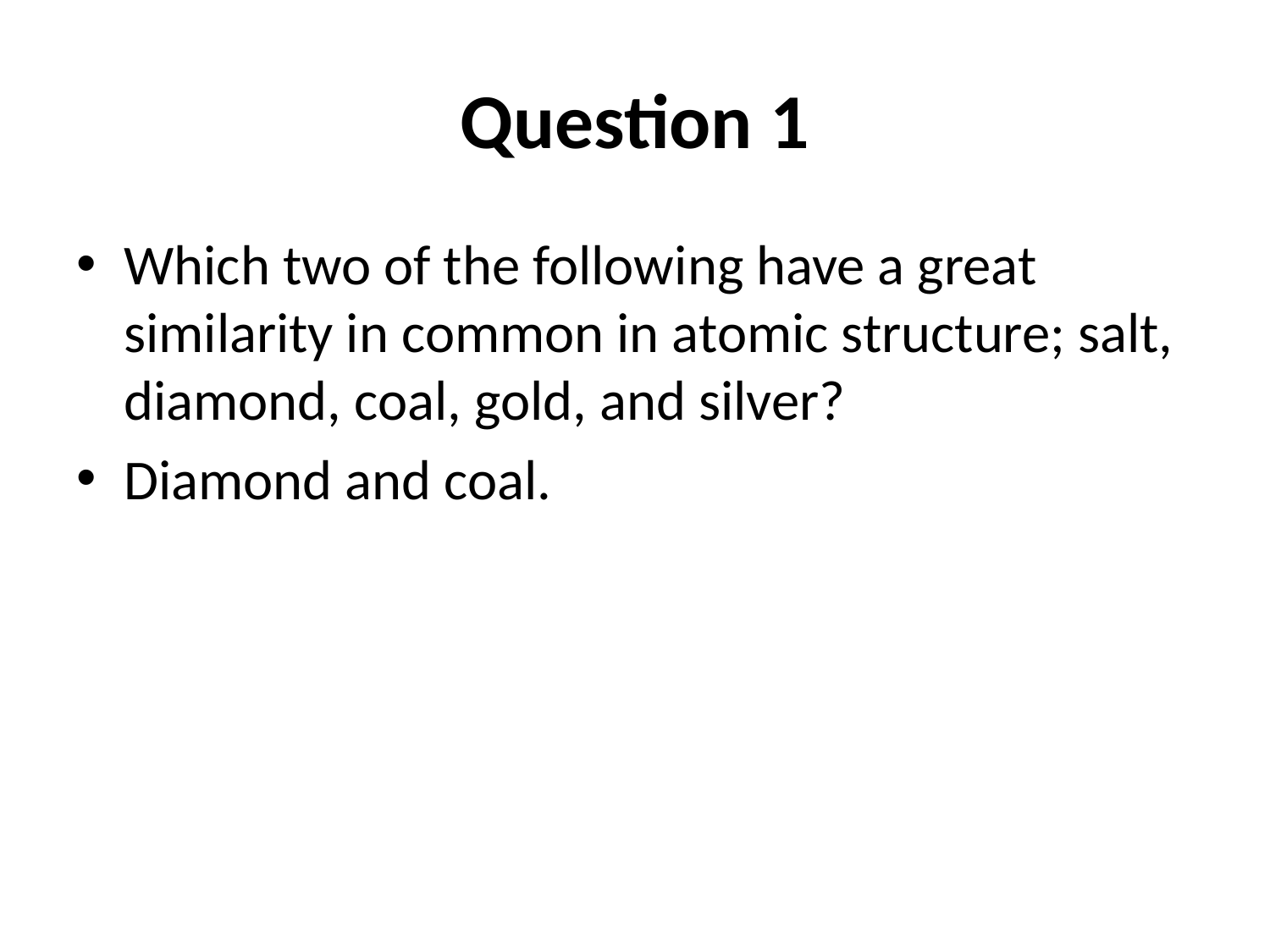

# Question 1
Which two of the following have a great similarity in common in atomic structure; salt, diamond, coal, gold, and silver?
Diamond and coal.